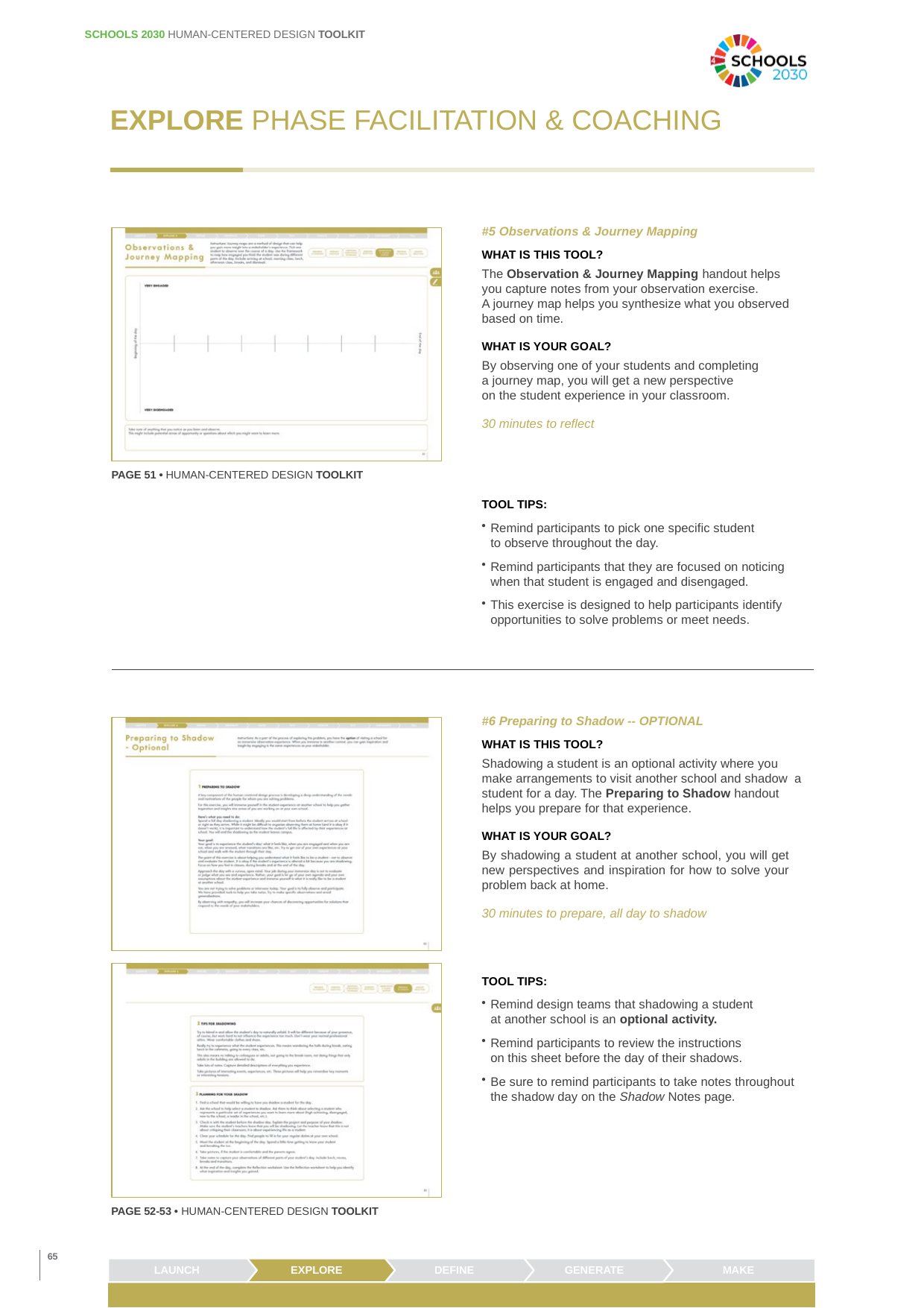

SCHOOLS 2030 HUMAN-CENTERED DESIGN TOOLKIT

EXPLORE PHASE FACILITATION & COACHING

#5 Observations & Journey Mapping
WHAT IS THIS TOOL?
The Observation & Journey Mapping handout helps  you capture notes from your observation exercise.
A journey map helps you synthesize what you observed  based on time.

WHAT IS YOUR GOAL?
By observing one of your students and completing  a journey map, you will get a new perspective
on the student experience in your classroom.

30 minutes to reflect

PAGE 51 • HUMAN-CENTERED DESIGN TOOLKIT
TOOL TIPS:
Remind participants to pick one specific student  to observe throughout the day.
Remind participants that they are focused on noticing  when that student is engaged and disengaged.
This exercise is designed to help participants identify  opportunities to solve problems or meet needs.

#6 Preparing to Shadow -- OPTIONAL
WHAT IS THIS TOOL?
Shadowing a student is an optional activity where you  make arrangements to visit another school and shadow  a student for a day. The Preparing to Shadow handout  helps you prepare for that experience.

WHAT IS YOUR GOAL?
By shadowing a student at another school, you will get  new perspectives and inspiration for how to solve your  problem back at home.

30 minutes to prepare, all day to shadow

TOOL TIPS:
Remind design teams that shadowing a student  at another school is an optional activity.
Remind participants to review the instructions  on this sheet before the day of their shadows.
Be sure to remind participants to take notes throughout  the shadow day on the Shadow Notes page.
PAGE 52-53 • HUMAN-CENTERED DESIGN TOOLKIT
65

LAUNCH
EXPLORE
DEFINE
GENERATE
MAKE